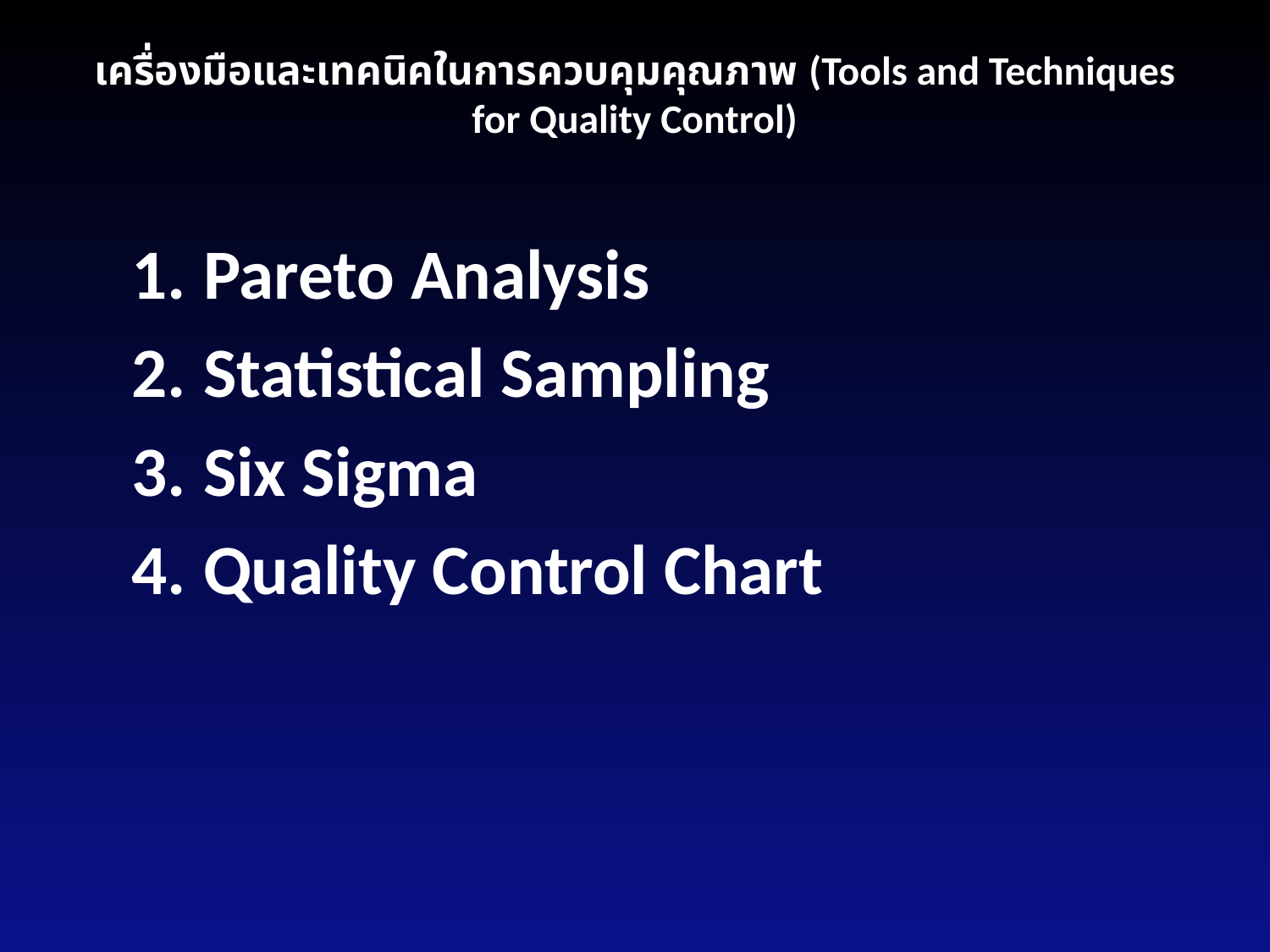

# เครื่องมือและเทคนิคในการควบคุมคุณภาพ (Tools and Techniques for Quality Control)
Pareto Analysis
Statistical Sampling
Six Sigma
Quality Control Chart